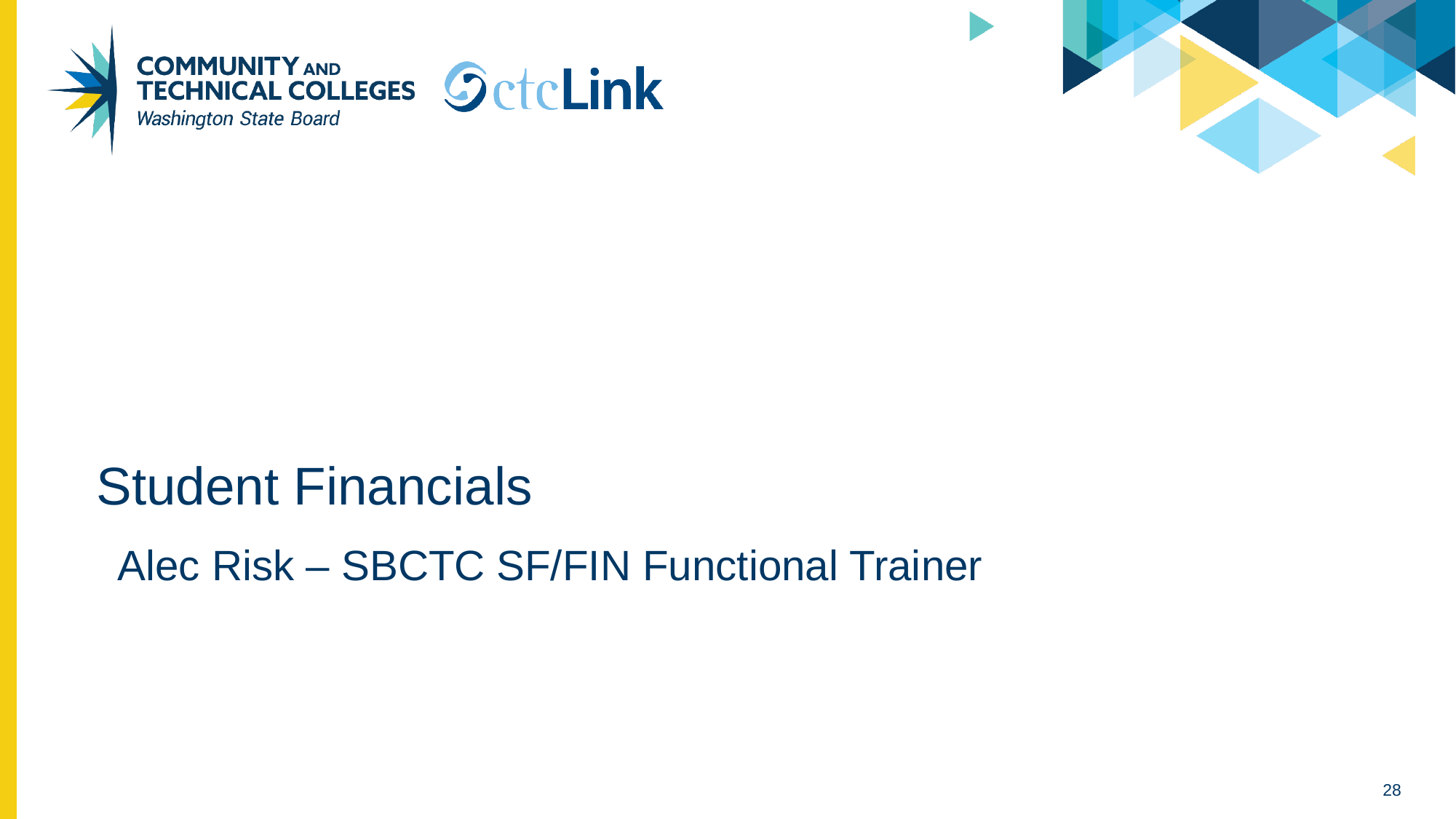

# Student Financials
Alec Risk – SBCTC SF/FIN Functional Trainer

28